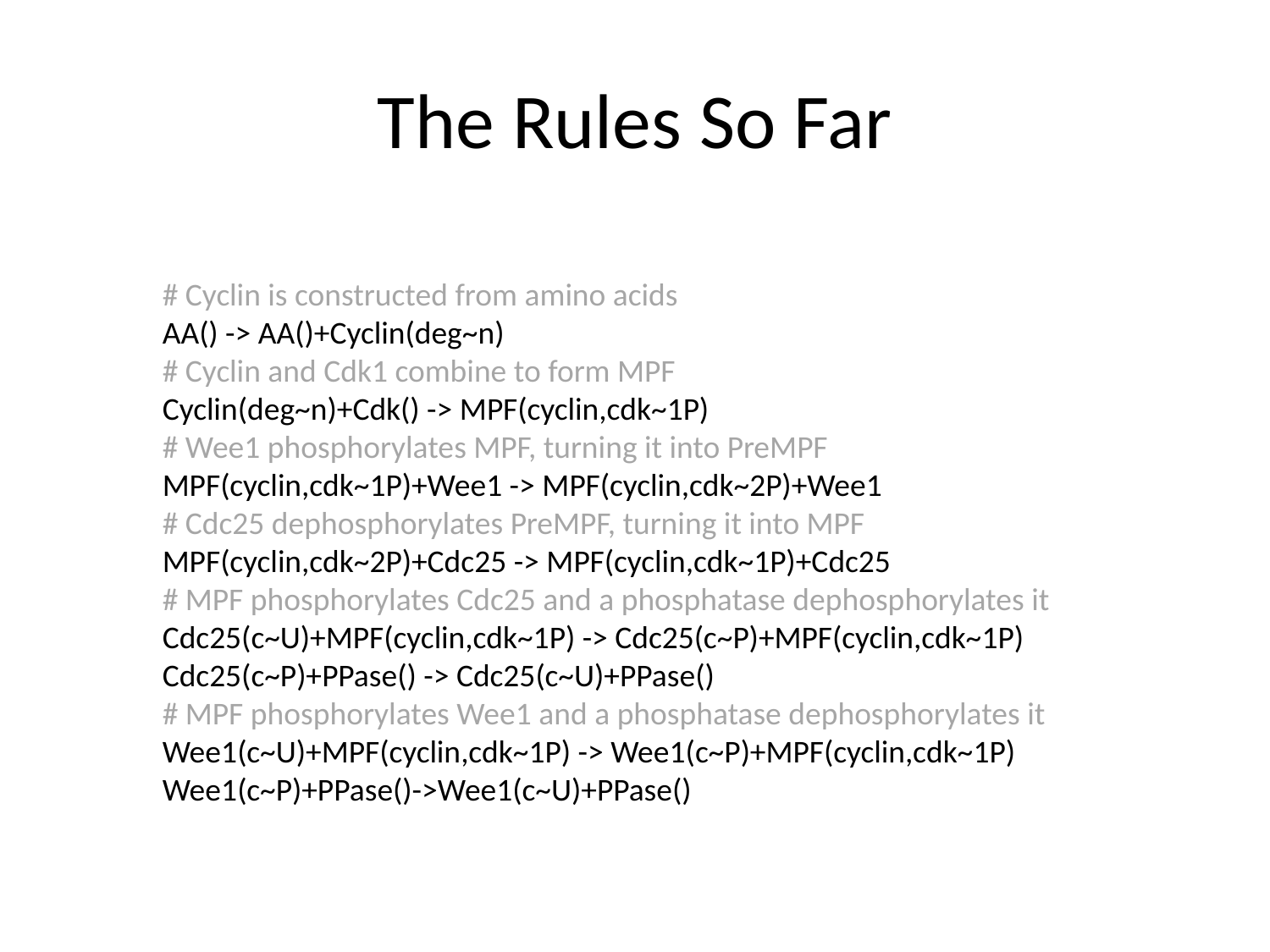

# The Rules So Far
# Cyclin is constructed from amino acids
AA() -> AA()+Cyclin(deg~n)
# Cyclin and Cdk1 combine to form MPF
Cyclin(deg~n)+Cdk() -> MPF(cyclin,cdk~1P)
# Wee1 phosphorylates MPF, turning it into PreMPF
MPF(cyclin,cdk~1P)+Wee1 -> MPF(cyclin,cdk~2P)+Wee1
# Cdc25 dephosphorylates PreMPF, turning it into MPF
MPF(cyclin,cdk~2P)+Cdc25 -> MPF(cyclin,cdk~1P)+Cdc25
# MPF phosphorylates Cdc25 and a phosphatase dephosphorylates it
Cdc25(c~U)+MPF(cyclin,cdk~1P) -> Cdc25(c~P)+MPF(cyclin,cdk~1P)
Cdc25(c~P)+PPase() -> Cdc25(c~U)+PPase()
# MPF phosphorylates Wee1 and a phosphatase dephosphorylates it
Wee1(c~U)+MPF(cyclin,cdk~1P) -> Wee1(c~P)+MPF(cyclin,cdk~1P)
Wee1(c~P)+PPase()->Wee1(c~U)+PPase()